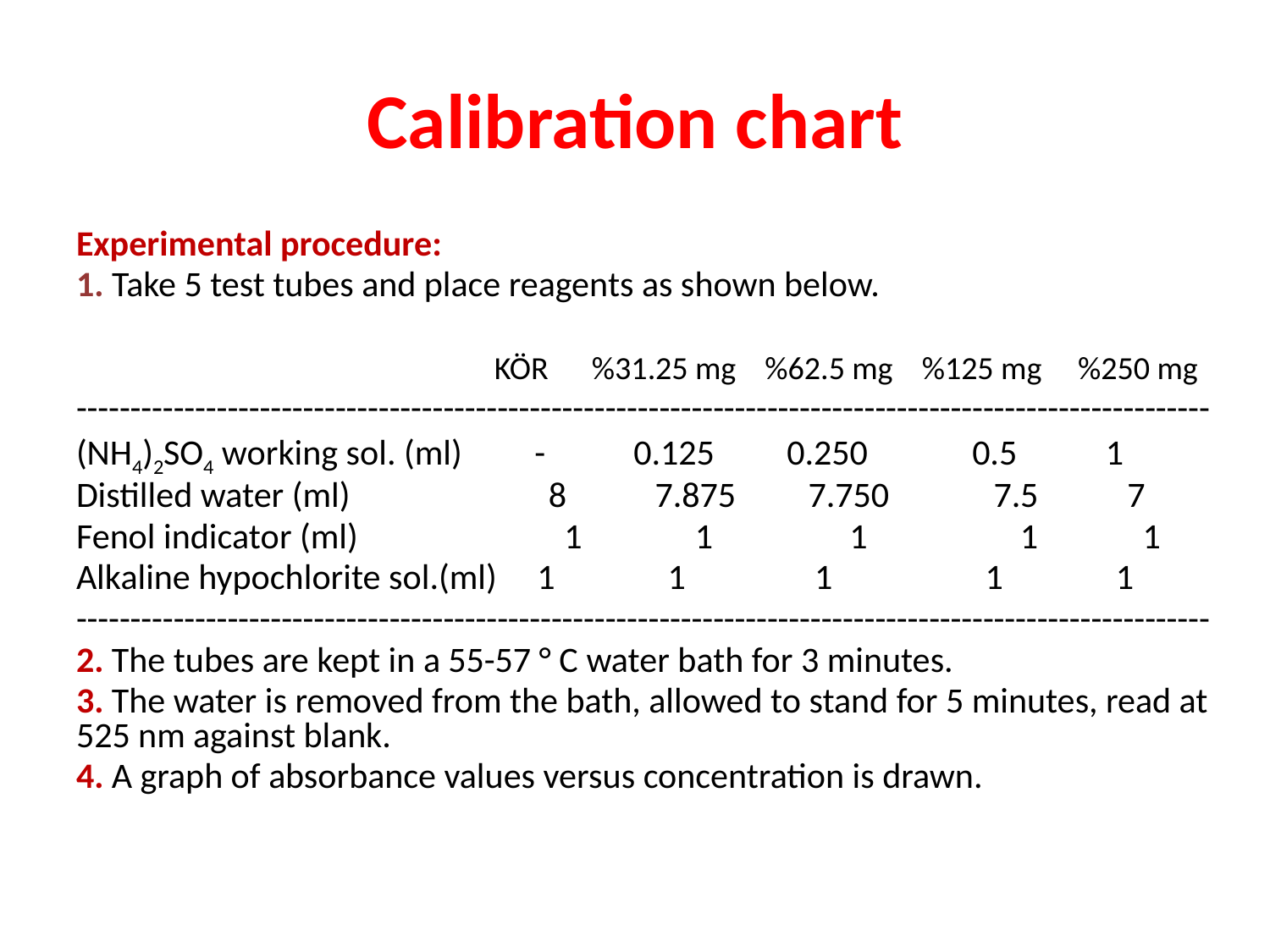

# Calibration chart
Experimental procedure:
1. Take 5 test tubes and place reagents as shown below.

                                                    KÖR      %31.25 mg    %62.5 mg    %125 mg     %250 mg
---------------------------------------------------------------------------------------------------------
(NH4)2SO4 working sol. (ml)         -           0.125         0.250             0.5           1
Distilled water (ml)            	         8           7.875         7.750             7.5           7
Fenol indicator (ml)            		 1              1                 1                   1             1
Alkaline hypochlorite sol.(ml)     1              1                1                   1              1
---------------------------------------------------------------------------------------------------------
2. The tubes are kept in a 55-57 ° C water bath for 3 minutes.
3. The water is removed from the bath, allowed to stand for 5 minutes, read at 525 nm against blank.
4. A graph of absorbance values versus concentration is drawn.